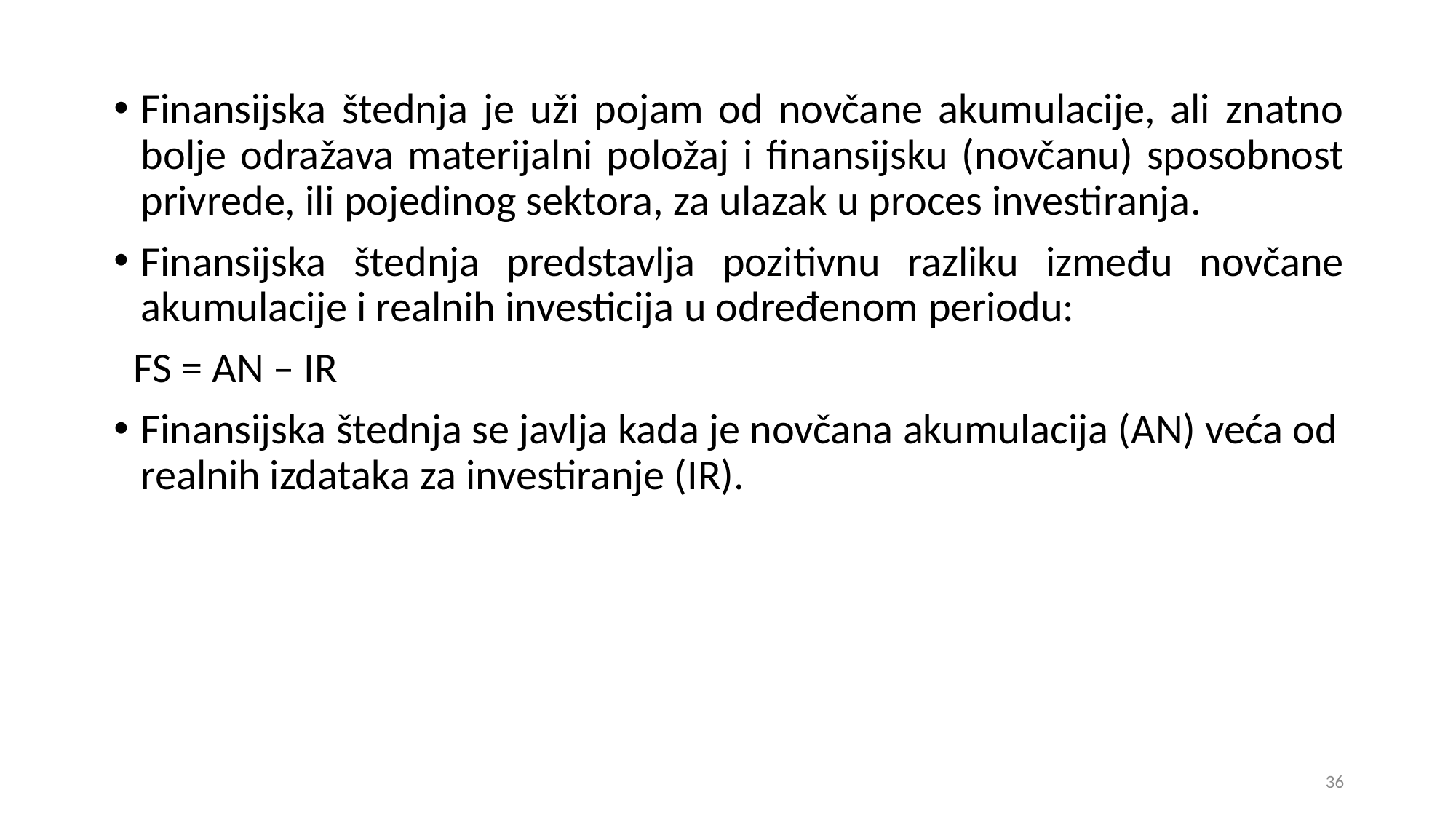

Finansijska štednja je uži pojam od novčane akumulacije, ali znatno bolje odražava materijalni položaj i finansijsku (novčanu) sposobnost privrede, ili pojedinog sektora, za ulazak u proces investiranja.
Finansijska štednja predstavlja pozitivnu razliku između novčane akumulacije i realnih investicija u određenom periodu:
  FS = AN – IR
Finansijska štednja se javlja kada je novčana akumulacija (AN) veća od realnih izdataka za investiranje (IR).
36